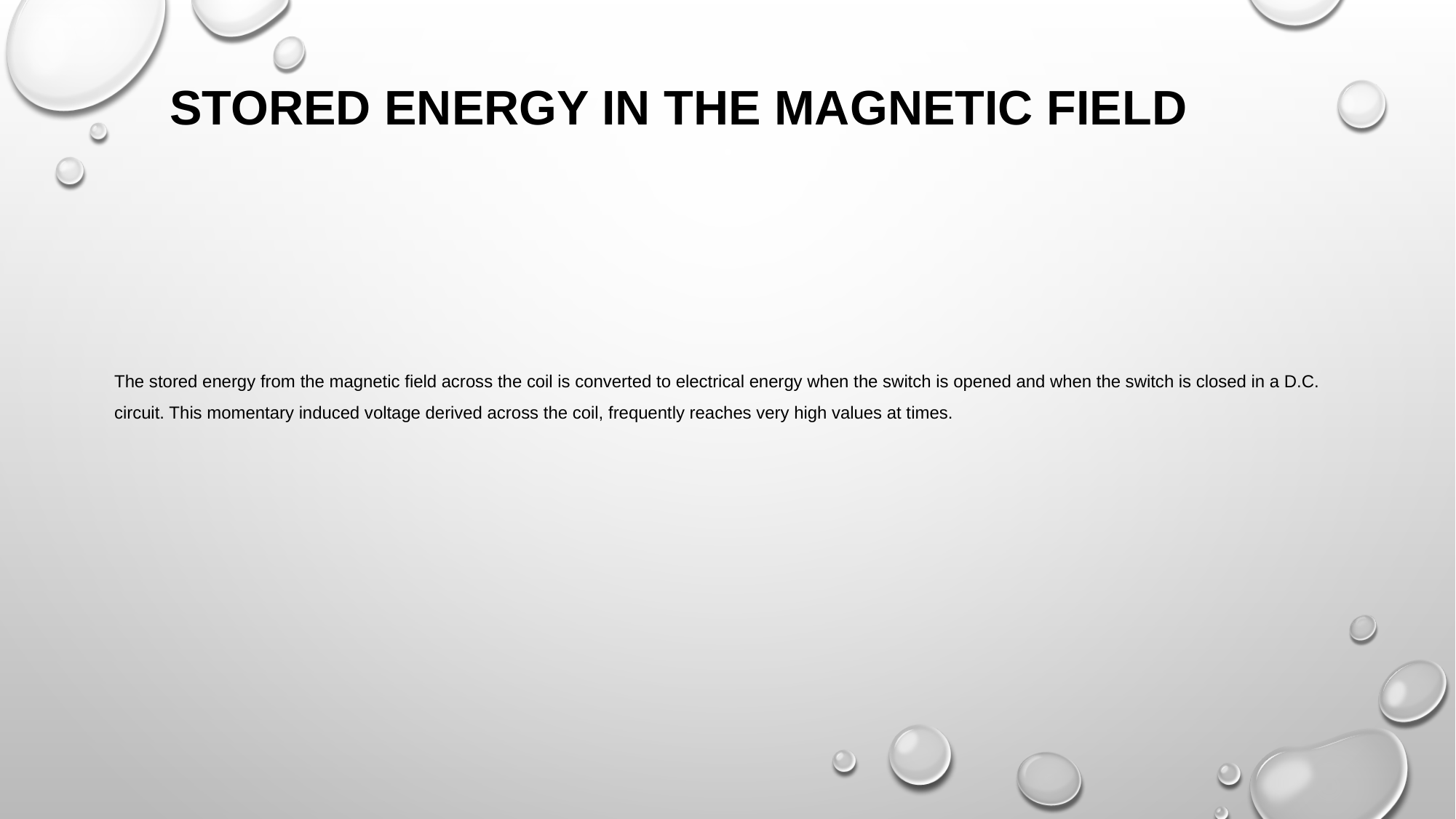

STORED ENERGY IN THE MAGNETIC FIELD
# The stored energy from the magnetic field across the coil is converted to electrical energy when the switch is opened and when the switch is closed in a D.C. circuit. This momentary induced voltage derived across the coil, frequently reaches very high values at times.